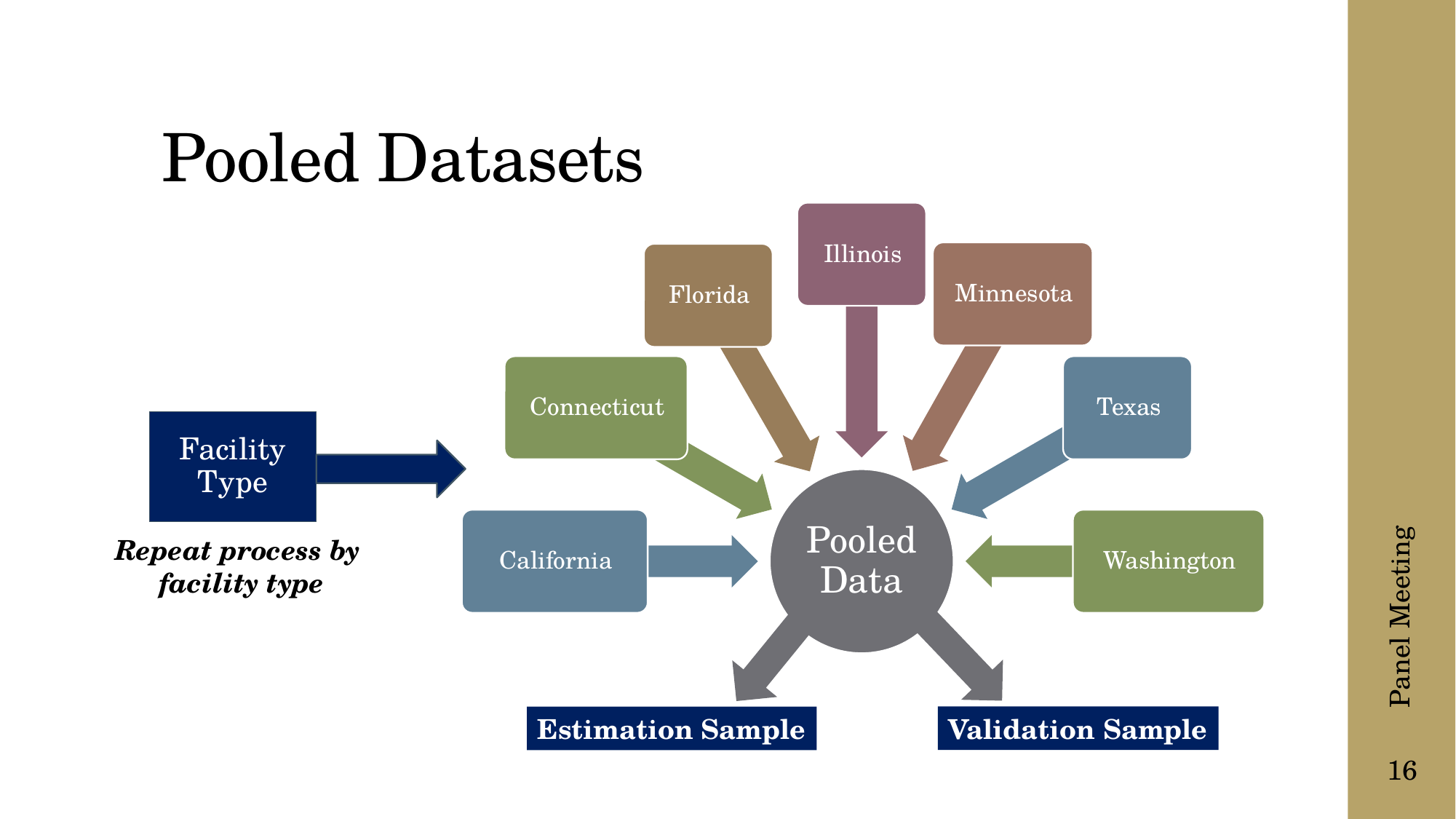

# Pooled Datasets
Pooled Data
California
Connecticut
Florida
Illinois
Minnesota
Texas
Washington
Facility Type

Repeat process by
facility type

Estimation Sample
Panel Meeting

Validation Sample
16